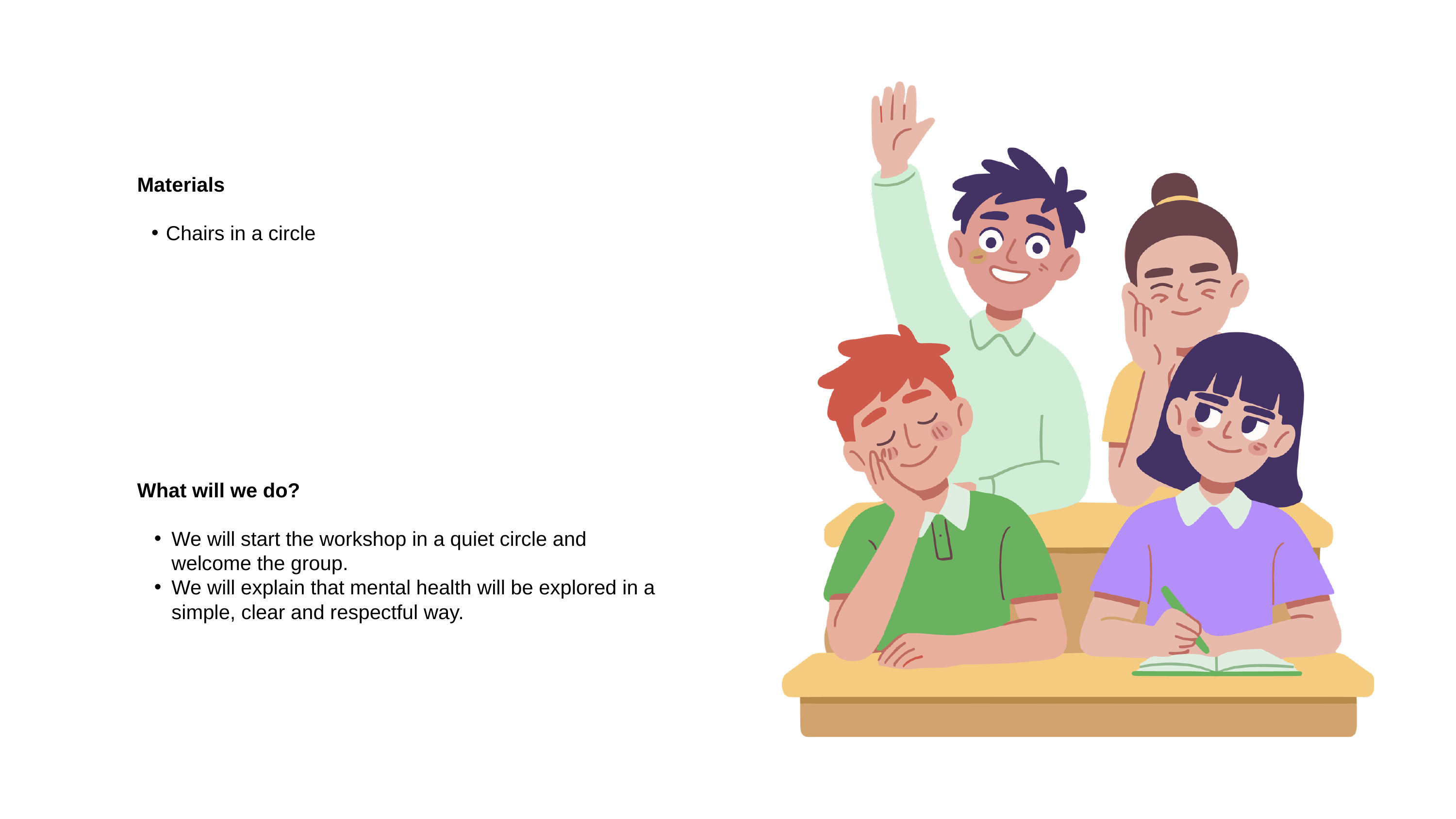

Materials

Chairs in a circle
What will we do?

We will start the workshop in a quiet circle and welcome the group.
We will explain that mental health will be explored in a simple, clear and respectful way.